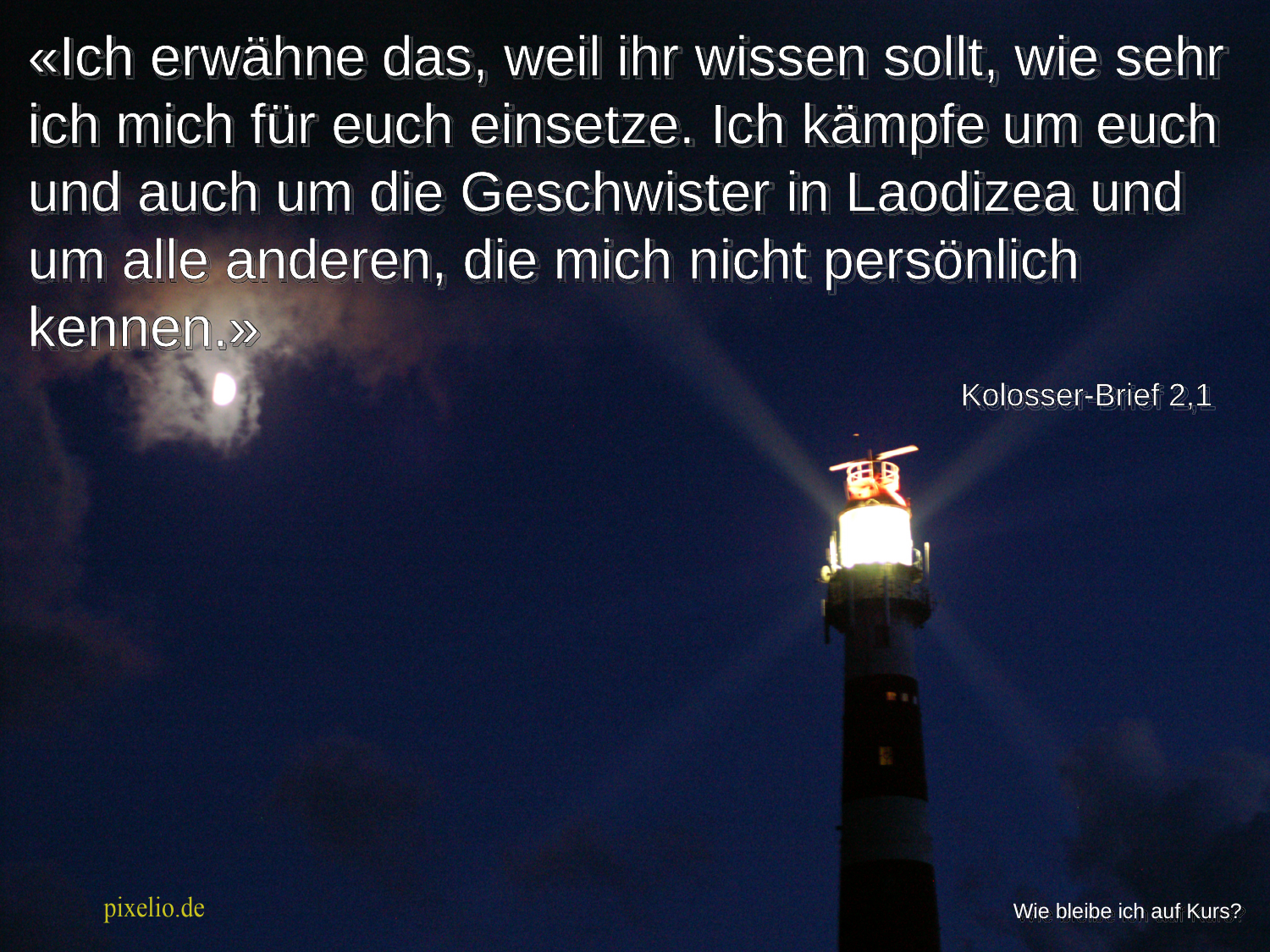

«Ich erwähne das, weil ihr wissen sollt, wie sehr ich mich für euch einsetze. Ich kämpfe um euch und auch um die Geschwister in Laodizea und um alle anderen, die mich nicht persönlich kennen.»
Kolosser-Brief 2,1
Wie bleibe ich auf Kurs?